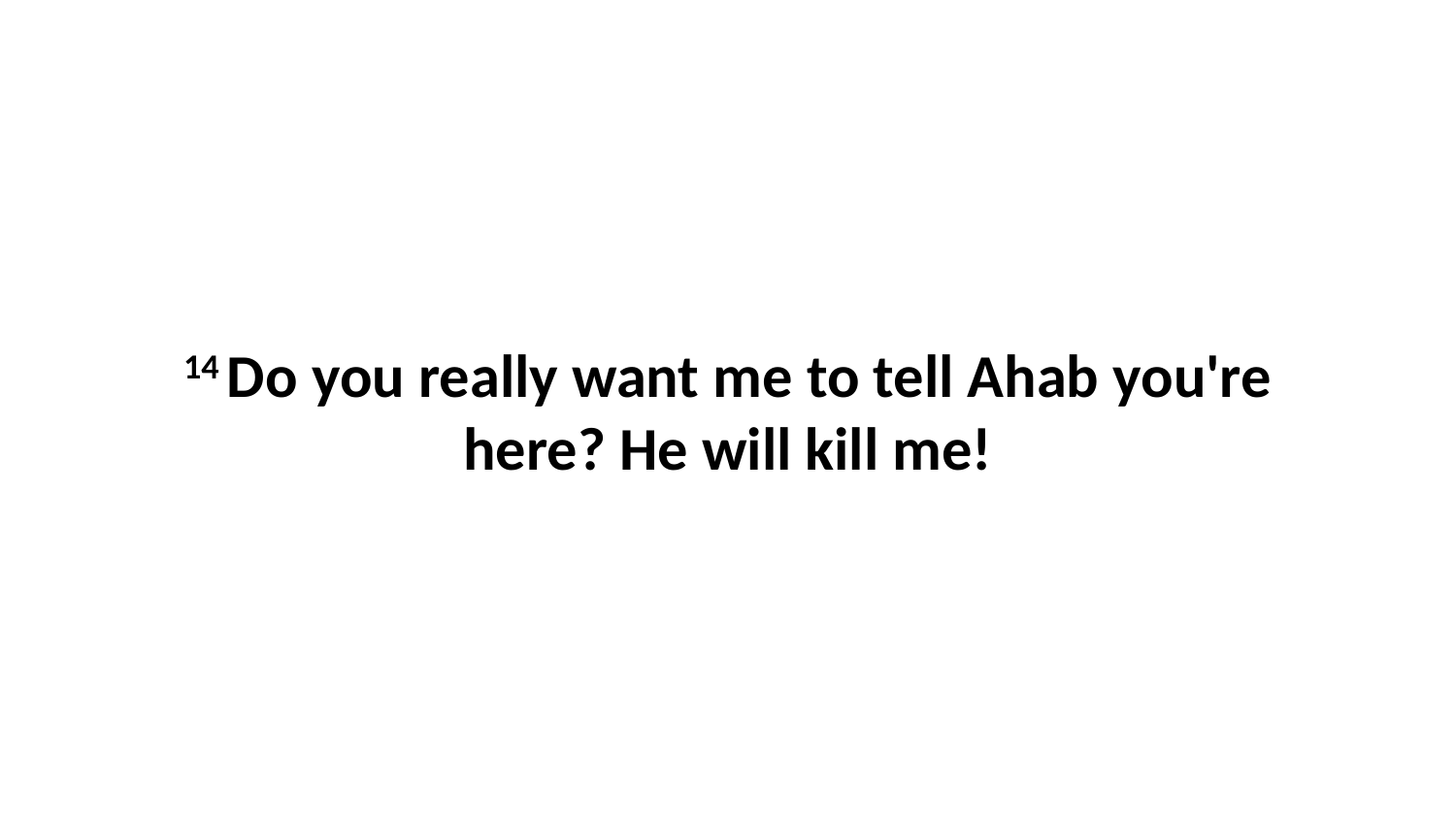

14 Do you really want me to tell Ahab you're here? He will kill me!